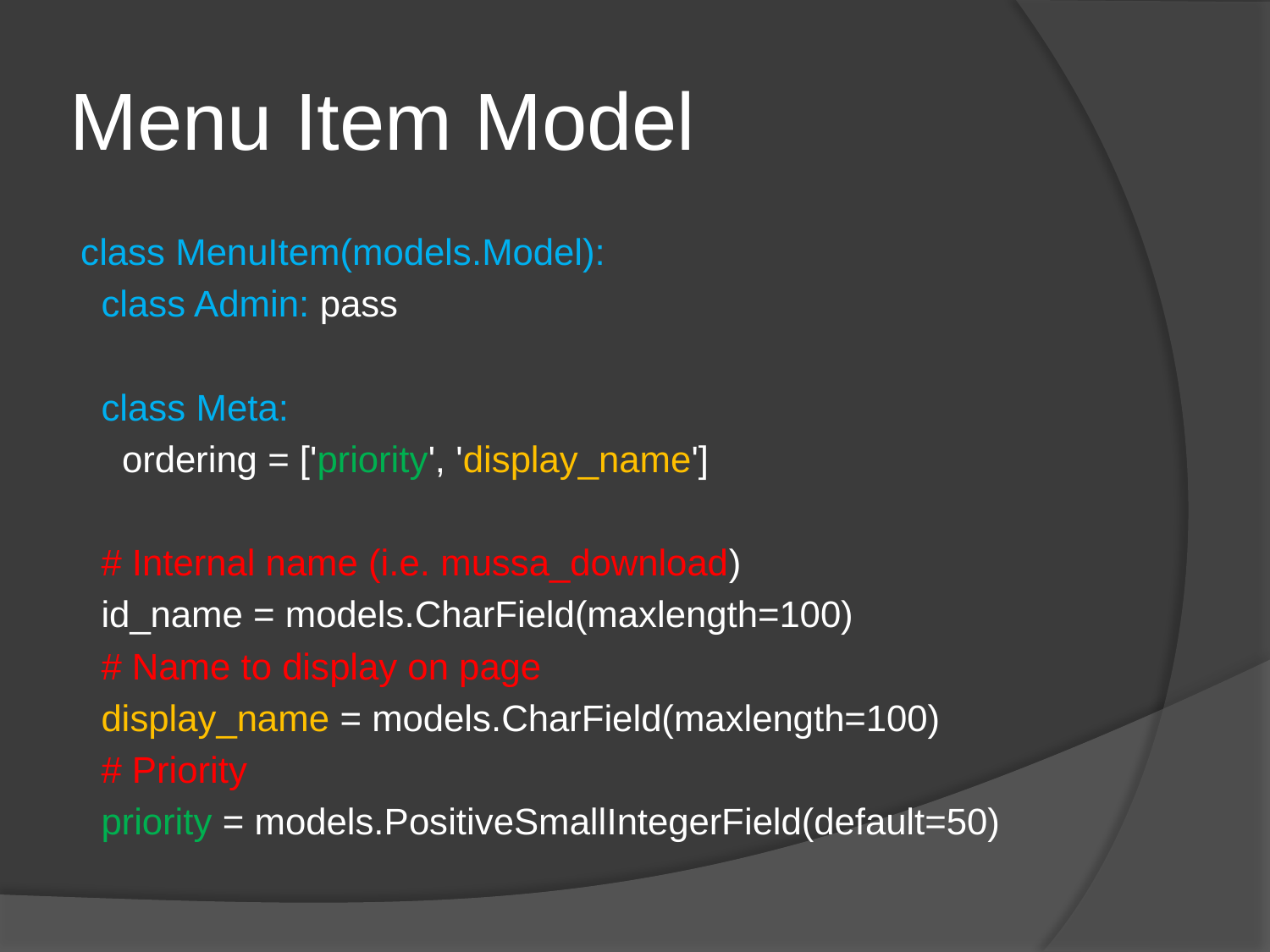

# Menu Item Model
class MenuItem(models.Model):
  class Admin: pass

  class Meta:
    ordering = ['priority', 'display_name']

  # Internal name (i.e. mussa_download)
  id_name = models.CharField(maxlength=100)
  # Name to display on page
  display_name = models.CharField(maxlength=100)
  # Priority
  priority = models.PositiveSmallIntegerField(default=50)